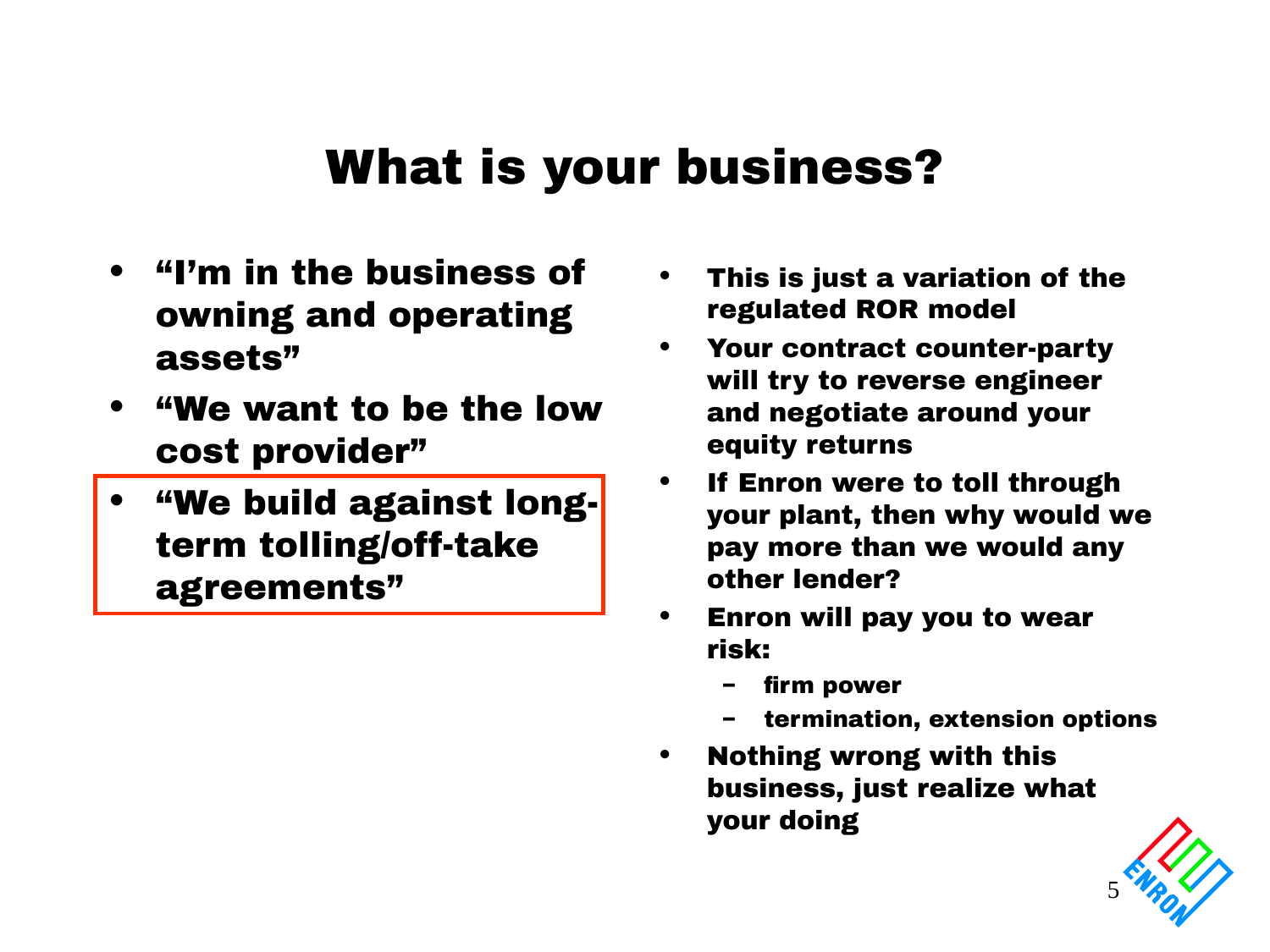

# What is your business?
“I’m in the business of owning and operating assets”
“We want to be the low cost provider”
“We build against long-term tolling/off-take agreements”
This is just a variation of the regulated ROR model
Your contract counter-party will try to reverse engineer and negotiate around your equity returns
If Enron were to toll through your plant, then why would we pay more than we would any other lender?
Enron will pay you to wear risk:
firm power
termination, extension options
Nothing wrong with this business, just realize what your doing

5